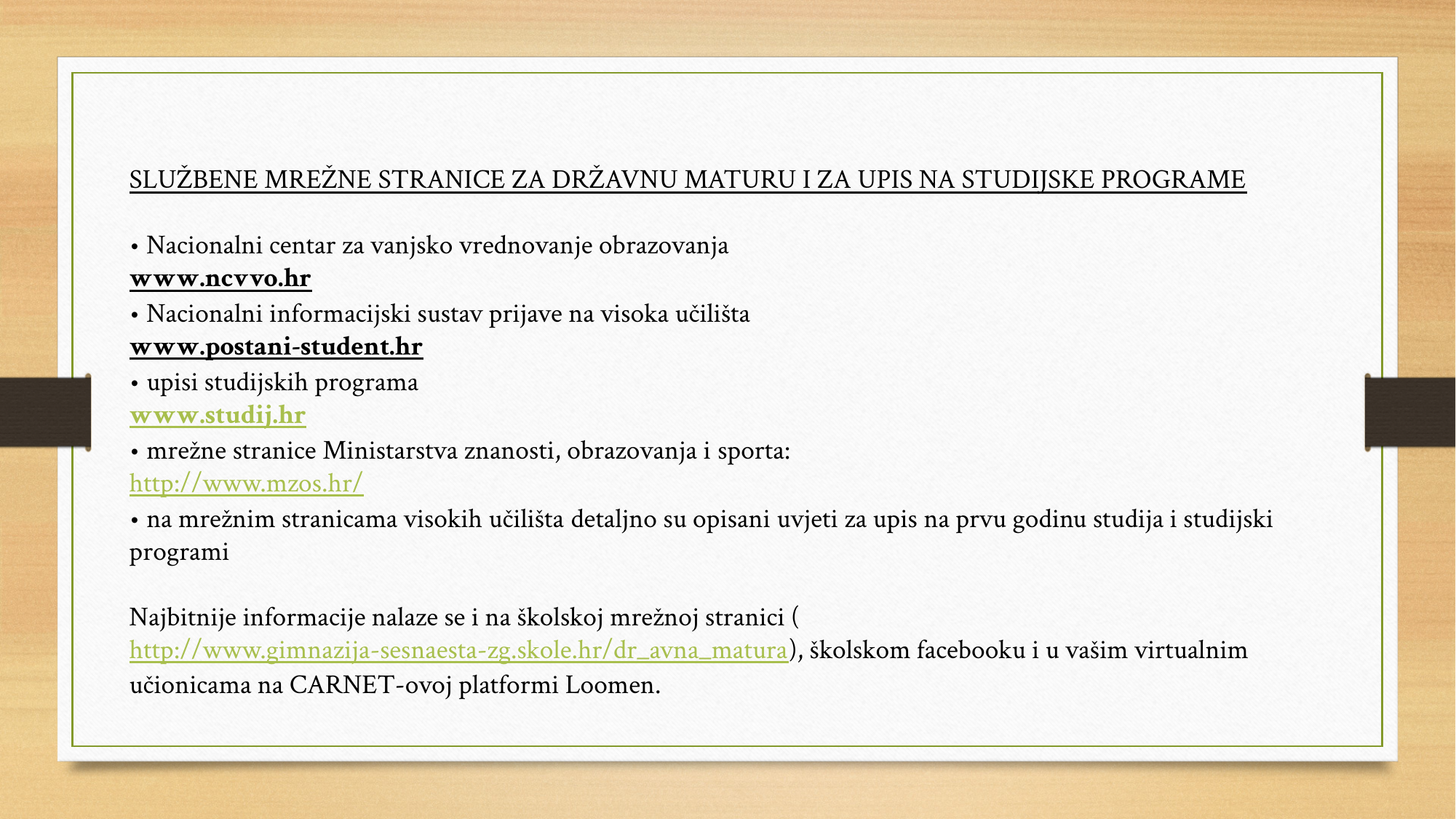

SLUŽBENE MREŽNE STRANICE ZA DRŽAVNU MATURU I ZA UPIS NA STUDIJSKE PROGRAME

• Nacionalni centar za vanjsko vrednovanje obrazovanja
www.ncvvo.hr
• Nacionalni informacijski sustav prijave na visoka učilišta
www.postani-student.hr
• upisi studijskih programa
www.studij.hr
• mrežne stranice Ministarstva znanosti, obrazovanja i sporta:
http://www.mzos.hr/
• na mrežnim stranicama visokih učilišta detaljno su opisani uvjeti za upis na prvu godinu studija i studijski programi

Najbitnije informacije nalaze se i na školskoj mrežnoj stranici (http://www.gimnazija-sesnaesta-zg.skole.hr/dr_avna_matura), školskom facebooku i u vašim virtualnim učionicama na CARNET-ovoj platformi Loomen.